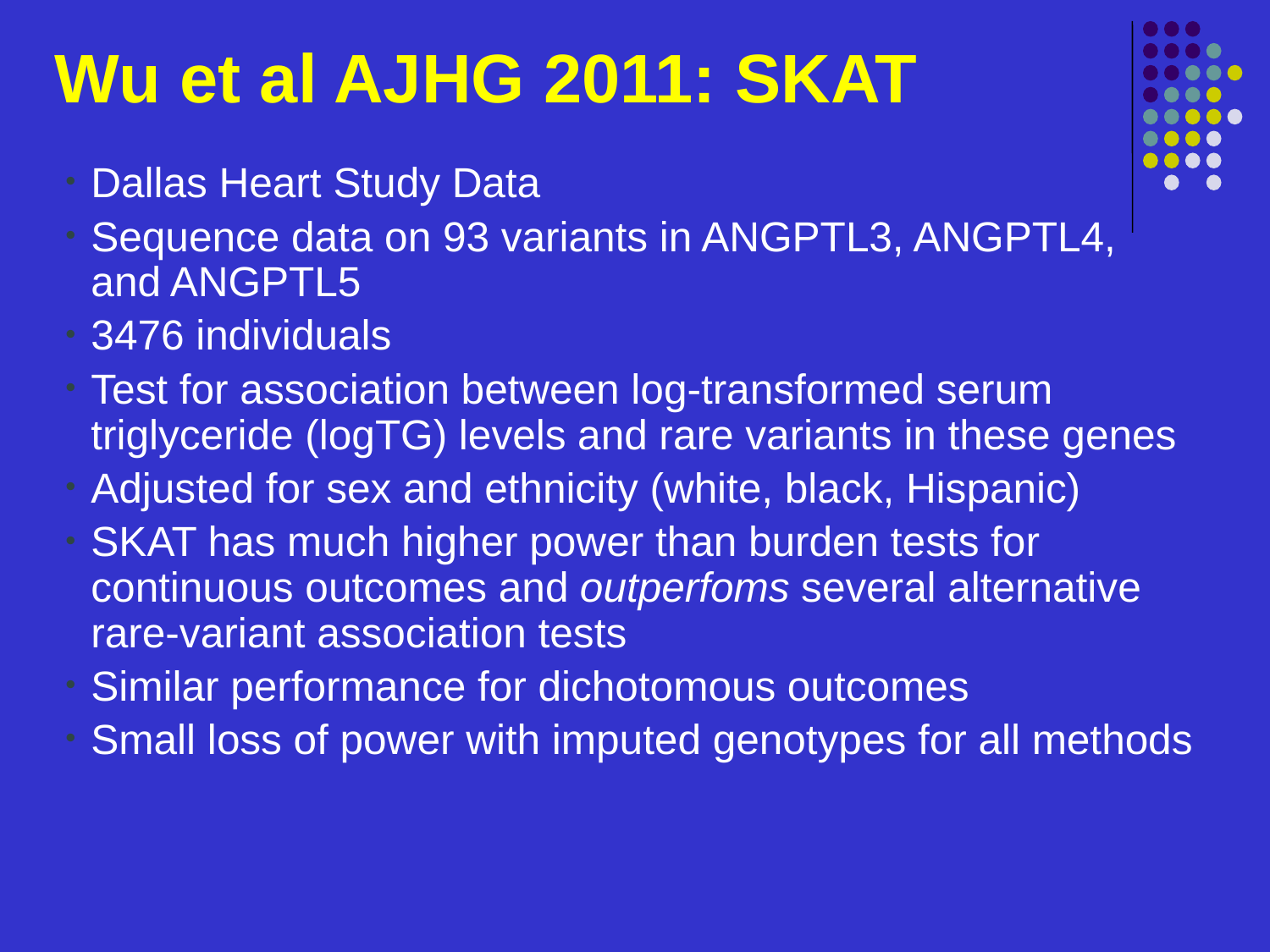

# Wu et al AJHG 2011: SKAT
Dallas Heart Study Data
Sequence data on 93 variants in ANGPTL3, ANGPTL4, and ANGPTL5
3476 individuals
Test for association between log-transformed serum triglyceride (logTG) levels and rare variants in these genes
Adjusted for sex and ethnicity (white, black, Hispanic)
SKAT has much higher power than burden tests for continuous outcomes and outperfoms several alternative rare-variant association tests
Similar performance for dichotomous outcomes
Small loss of power with imputed genotypes for all methods